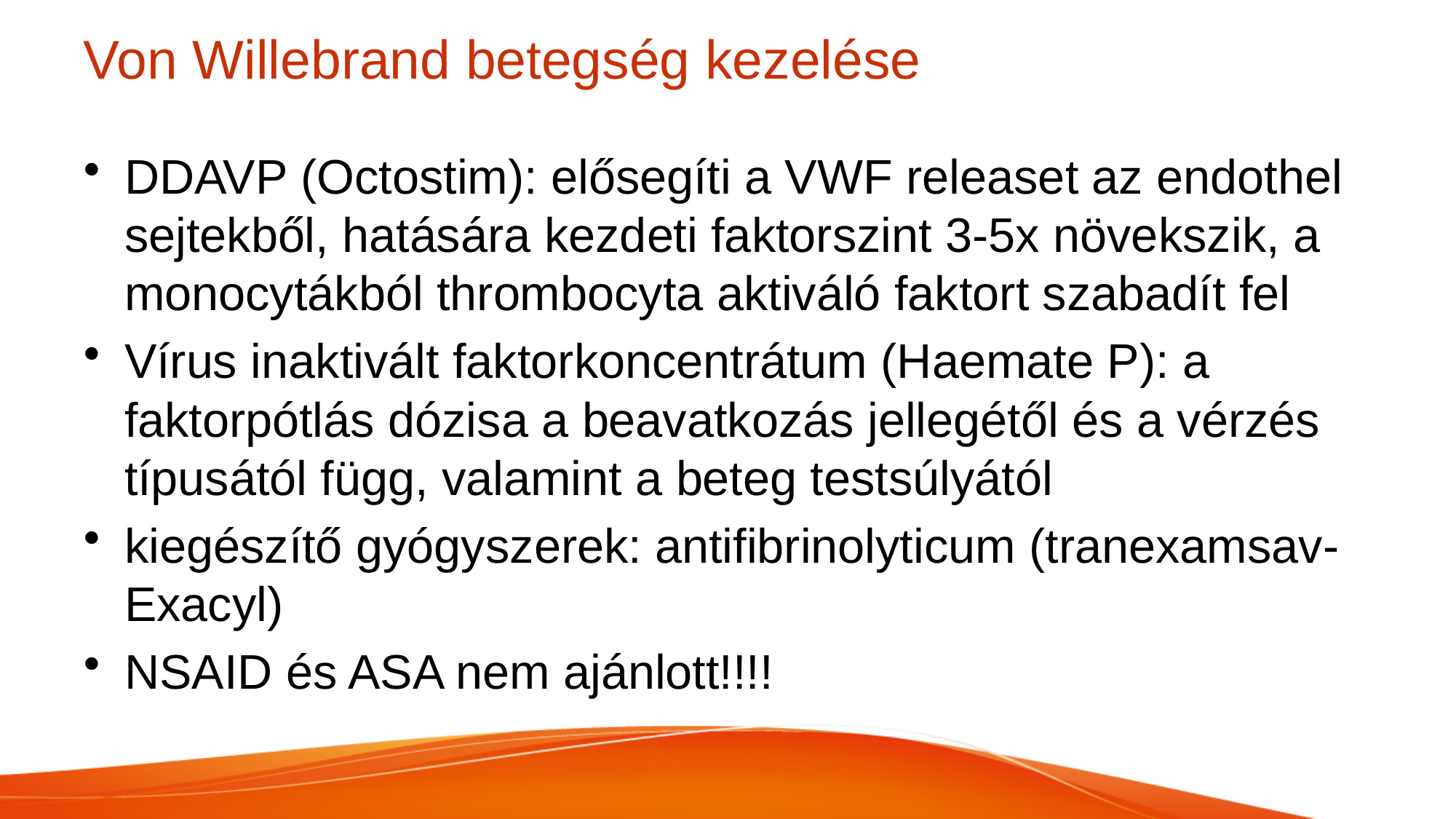

# Von Willebrand betegség kezelése
DDAVP (Octostim): elősegíti a VWF releaset az endothel sejtekből, hatására kezdeti faktorszint 3-5x növekszik, a monocytákból thrombocyta aktiváló faktort szabadít fel
Vírus inaktivált faktorkoncentrátum (Haemate P): a faktorpótlás dózisa a beavatkozás jellegétől és a vérzés típusától függ, valamint a beteg testsúlyától
kiegészítő gyógyszerek: antifibrinolyticum (tranexamsav-Exacyl)
NSAID és ASA nem ajánlott!!!!